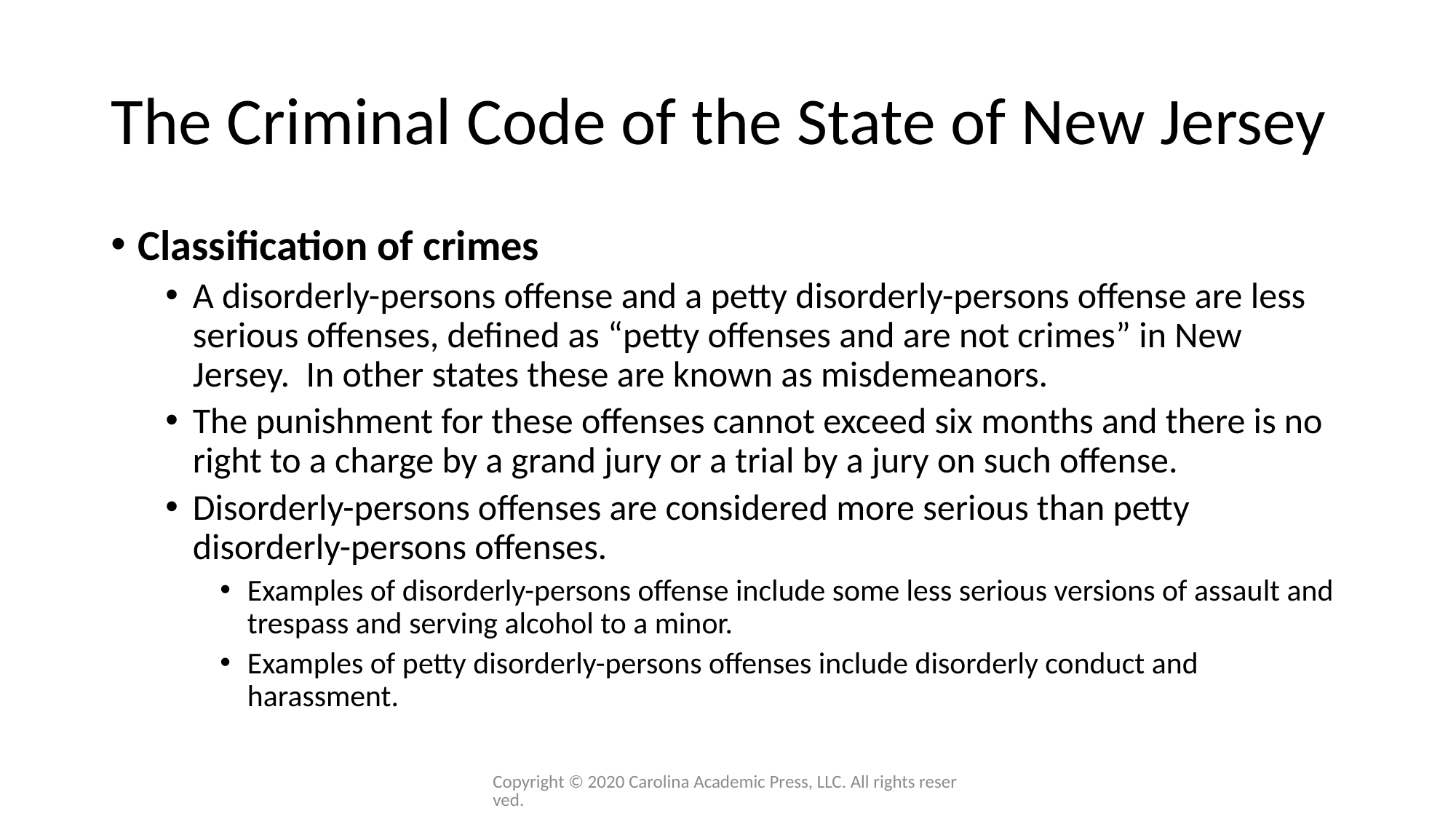

# The Criminal Code of the State of New Jersey
Classification of crimes
A disorderly-persons offense and a petty disorderly-persons offense are less serious offenses, defined as “petty offenses and are not crimes” in New Jersey.  In other states these are known as misdemeanors.
The punishment for these offenses cannot exceed six months and there is no right to a charge by a grand jury or a trial by a jury on such offense.
Disorderly-persons offenses are considered more serious than petty disorderly-persons offenses.
Examples of disorderly-persons offense include some less serious versions of assault and trespass and serving alcohol to a minor.
Examples of petty disorderly-persons offenses include disorderly conduct and harassment.
Copyright © 2020 Carolina Academic Press, LLC. All rights reserved.